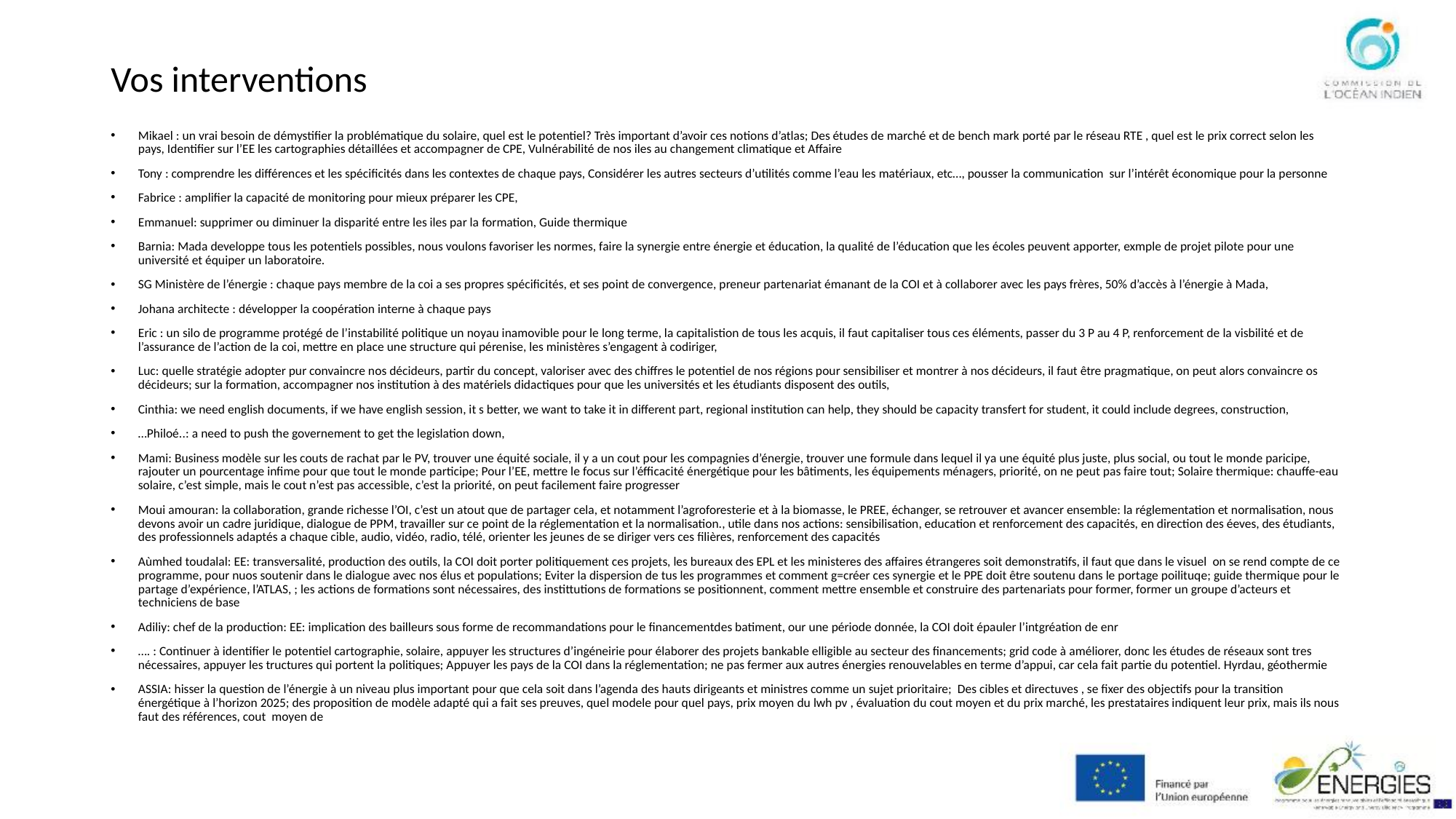

# Vos interventions
Mikael : un vrai besoin de démystifier la problématique du solaire, quel est le potentiel? Très important d’avoir ces notions d’atlas; Des études de marché et de bench mark porté par le réseau RTE , quel est le prix correct selon les pays, Identifier sur l’EE les cartographies détaillées et accompagner de CPE, Vulnérabilité de nos iles au changement climatique et Affaire
Tony : comprendre les différences et les spécificités dans les contextes de chaque pays, Considérer les autres secteurs d’utilités comme l’eau les matériaux, etc…, pousser la communication  sur l’intérêt économique pour la personne
Fabrice : amplifier la capacité de monitoring pour mieux préparer les CPE,
Emmanuel: supprimer ou diminuer la disparité entre les iles par la formation, Guide thermique
Barnia: Mada developpe tous les potentiels possibles, nous voulons favoriser les normes, faire la synergie entre énergie et éducation, la qualité de l’éducation que les écoles peuvent apporter, exmple de projet pilote pour une université et équiper un laboratoire.
SG Ministère de l’énergie : chaque pays membre de la coi a ses propres spécificités, et ses point de convergence, preneur partenariat émanant de la COI et à collaborer avec les pays frères, 50% d’accès à l’énergie à Mada,
Johana architecte : développer la coopération interne à chaque pays
Eric : un silo de programme protégé de l’instabilité politique un noyau inamovible pour le long terme, la capitalistion de tous les acquis, il faut capitaliser tous ces éléments, passer du 3 P au 4 P, renforcement de la visbilité et de l’assurance de l’action de la coi, mettre en place une structure qui pérenise, les ministères s’engagent à codiriger,
Luc: quelle stratégie adopter pur convaincre nos décideurs, partir du concept, valoriser avec des chiffres le potentiel de nos régions pour sensibiliser et montrer à nos décideurs, il faut être pragmatique, on peut alors convaincre os décideurs; sur la formation, accompagner nos institution à des matériels didactiques pour que les universités et les étudiants disposent des outils,
Cinthia: we need english documents, if we have english session, it s better, we want to take it in different part, regional institution can help, they should be capacity transfert for student, it could include degrees, construction,
…Philoé..: a need to push the governement to get the legislation down,
Mami: Business modèle sur les couts de rachat par le PV, trouver une équité sociale, il y a un cout pour les compagnies d’énergie, trouver une formule dans lequel il ya une équité plus juste, plus social, ou tout le monde paricipe, rajouter un pourcentage infime pour que tout le monde participe; Pour l’EE, mettre le focus sur l’éfficacité énergétique pour les bâtiments, les équipements ménagers, priorité, on ne peut pas faire tout; Solaire thermique: chauffe-eau solaire, c’est simple, mais le cout n’est pas accessible, c’est la priorité, on peut facilement faire progresser
Moui amouran: la collaboration, grande richesse l’OI, c’est un atout que de partager cela, et notamment l’agroforesterie et à la biomasse, le PREE, échanger, se retrouver et avancer ensemble: la réglementation et normalisation, nous devons avoir un cadre juridique, dialogue de PPM, travailler sur ce point de la réglementation et la normalisation., utile dans nos actions: sensibilisation, education et renforcement des capacités, en direction des éeves, des étudiants, des professionnels adaptés a chaque cible, audio, vidéo, radio, télé, orienter les jeunes de se diriger vers ces filières, renforcement des capacités
Aùmhed toudalal: EE: transversalité, production des outils, la COI doit porter politiquement ces projets, les bureaux des EPL et les ministeres des affaires étrangeres soit demonstratifs, il faut que dans le visuel  on se rend compte de ce programme, pour nuos soutenir dans le dialogue avec nos élus et populations; Eviter la dispersion de tus les programmes et comment g=créer ces synergie et le PPE doit être soutenu dans le portage poilituqe; guide thermique pour le partage d’expérience, l’ATLAS, ; les actions de formations sont nécessaires, des instittutions de formations se positionnent, comment mettre ensemble et construire des partenariats pour former, former un groupe d’acteurs et techniciens de base
Adiliy: chef de la production: EE: implication des bailleurs sous forme de recommandations pour le financementdes batiment, our une période donnée, la COI doit épauler l’intgréation de enr
…. : Continuer à identifier le potentiel cartographie, solaire, appuyer les structures d’ingéneirie pour élaborer des projets bankable elligible au secteur des financements; grid code à améliorer, donc les études de réseaux sont tres nécessaires, appuyer les tructures qui portent la politiques; Appuyer les pays de la COI dans la réglementation; ne pas fermer aux autres énergies renouvelables en terme d’appui, car cela fait partie du potentiel. Hyrdau, géothermie
ASSIA: hisser la question de l’énergie à un niveau plus important pour que cela soit dans l’agenda des hauts dirigeants et ministres comme un sujet prioritaire;  Des cibles et directuves , se fixer des objectifs pour la transition énergétique à l’horizon 2025; des proposition de modèle adapté qui a fait ses preuves, quel modele pour quel pays, prix moyen du lwh pv , évaluation du cout moyen et du prix marché, les prestataires indiquent leur prix, mais ils nous faut des références, cout  moyen de